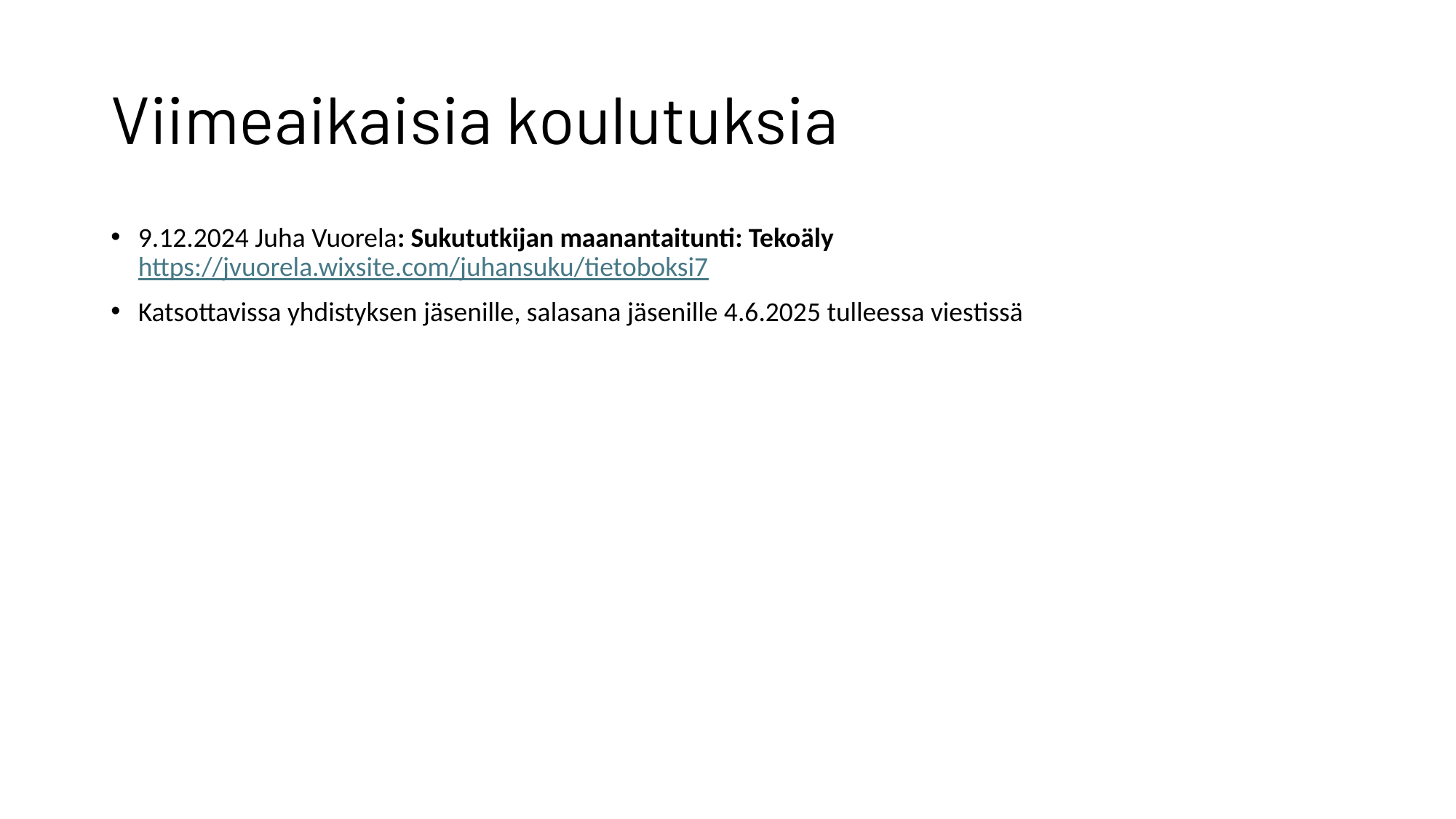

# Viimeaikaisia koulutuksia
9.12.2024 Juha Vuorela: Sukututkijan maanantaitunti: Tekoäly https://jvuorela.wixsite.com/juhansuku/tietoboksi7
Katsottavissa yhdistyksen jäsenille, salasana jäsenille 4.6.2025 tulleessa viestissä